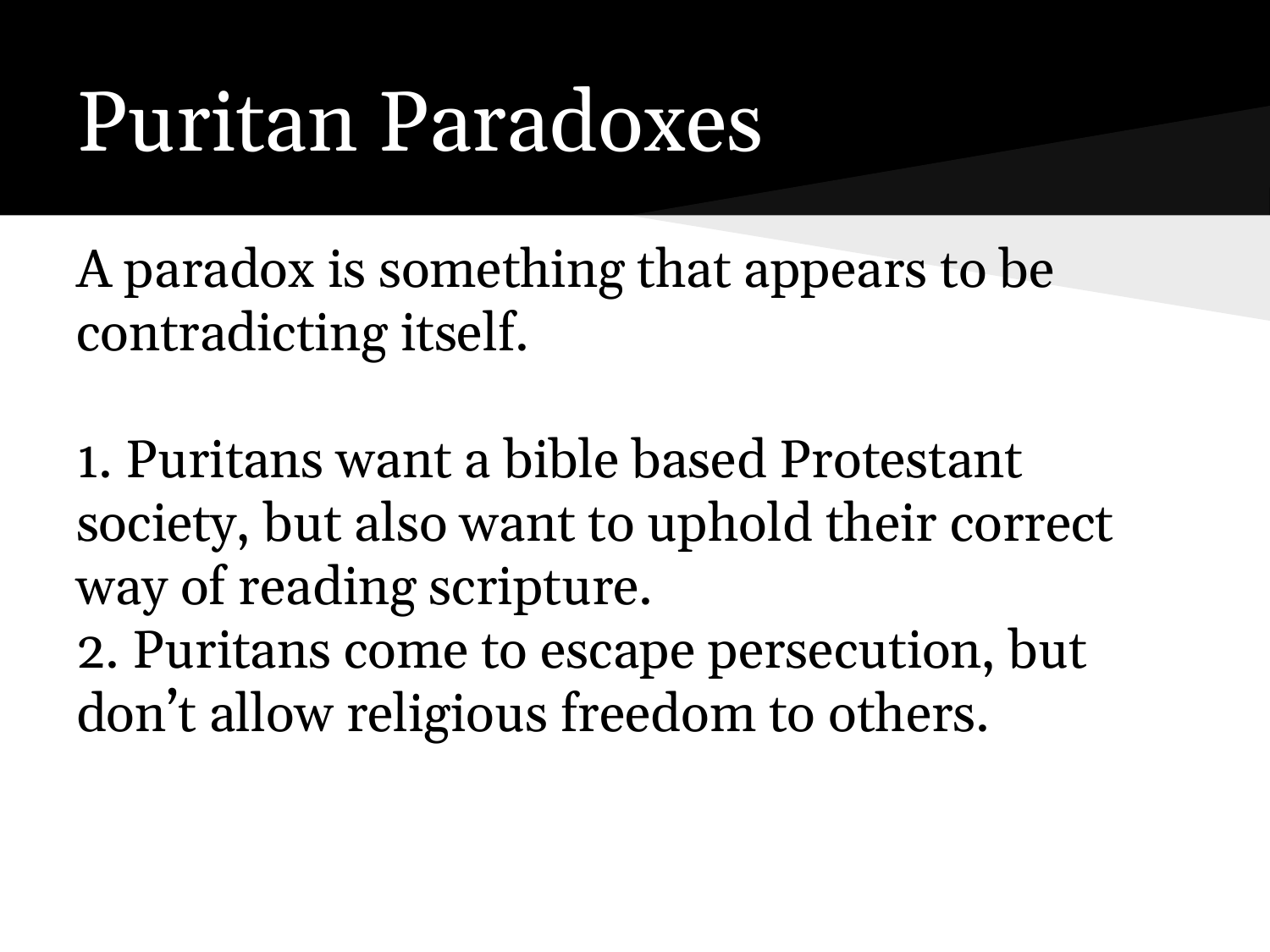

# Puritan Paradoxes
A paradox is something that appears to be contradicting itself.

1. Puritans want a bible based Protestant society, but also want to uphold their correct way of reading scripture.
2. Puritans come to escape persecution, but don’t allow religious freedom to others.